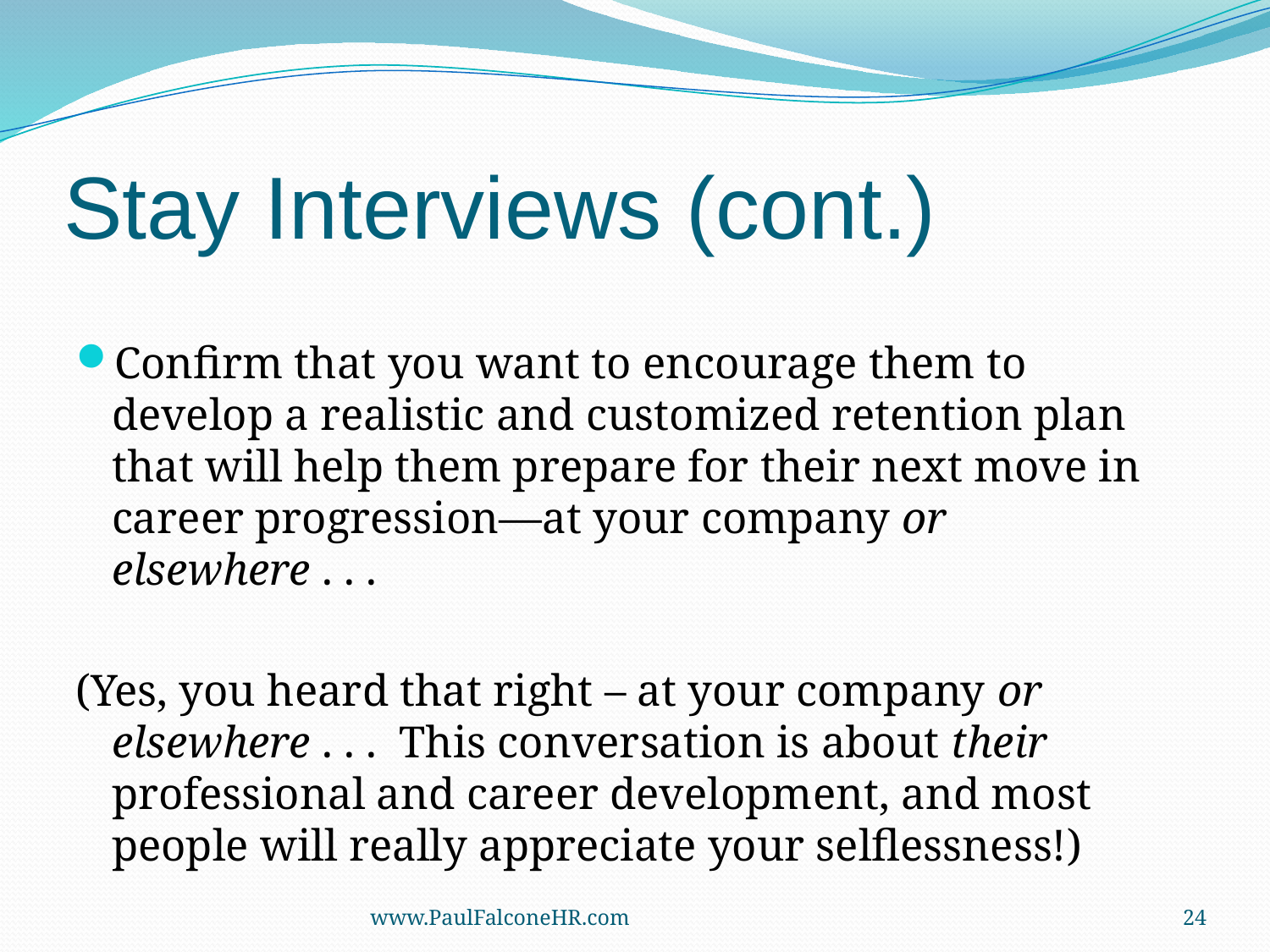

# Stay Interviews (cont.)

Confirm that you want to encourage them to develop a realistic and customized retention plan that will help them prepare for their next move in career progression—at your company or elsewhere . . .

(Yes, you heard that right – at your company or elsewhere . . .  This conversation is about their professional and career development, and most people will really appreciate your selflessness!)

www.PaulFalconeHR.com
24